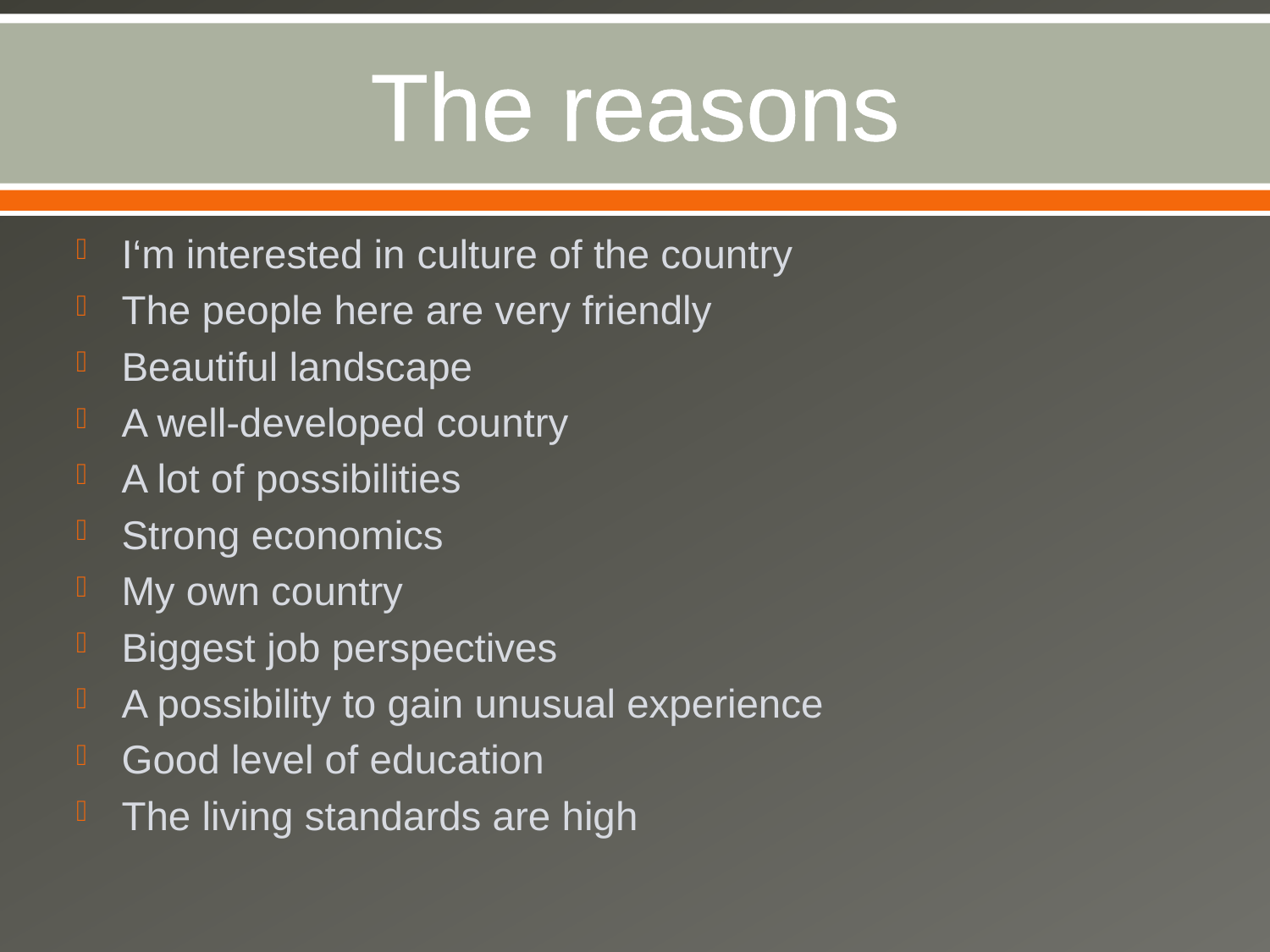

# The reasons
I‘m interested in culture of the country
The people here are very friendly
Beautiful landscape
A well-developed country
A lot of possibilities
Strong economics
My own country
Biggest job perspectives
A possibility to gain unusual experience
Good level of education
The living standards are high